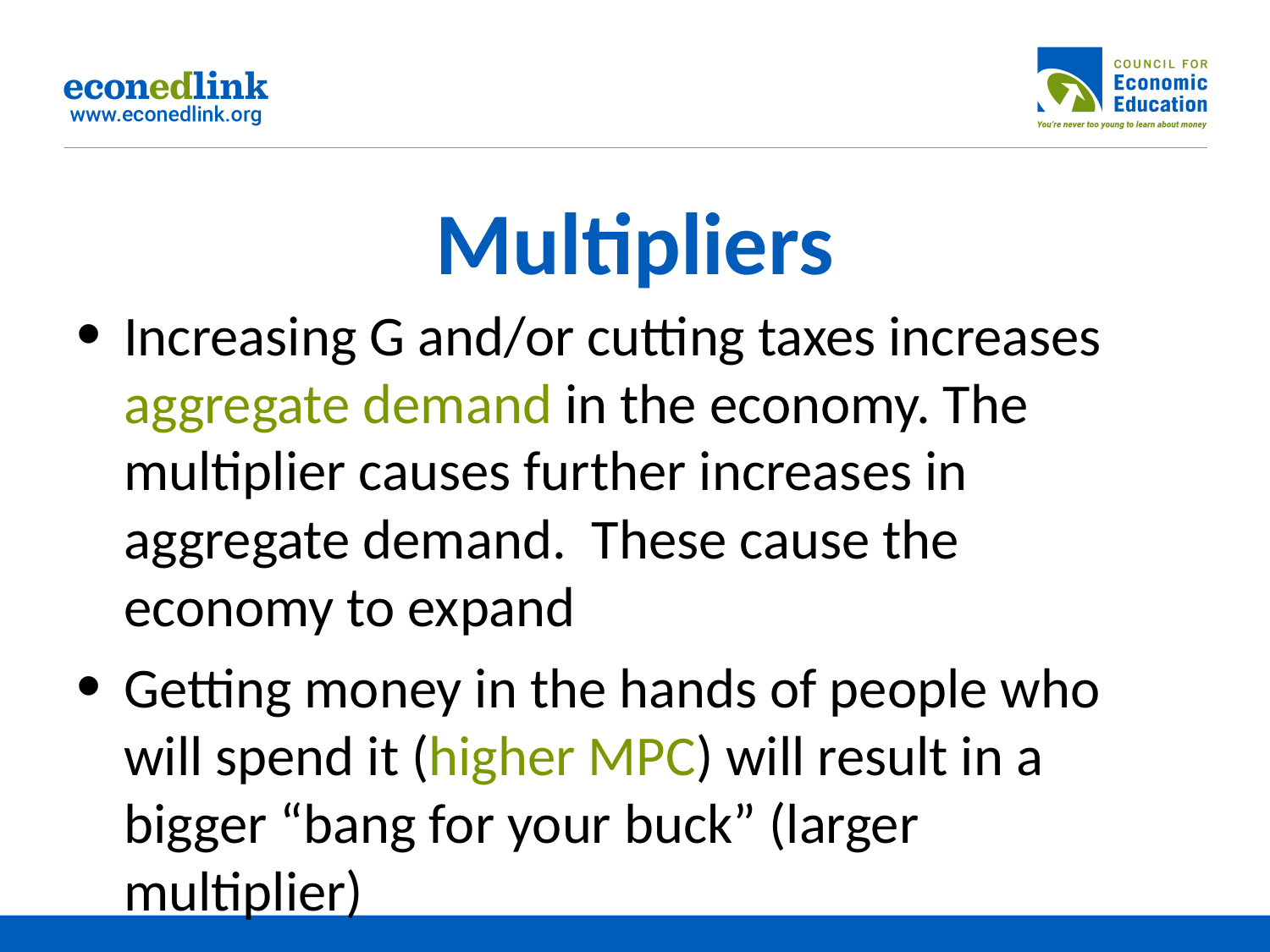

# Multipliers
Increasing G and/or cutting taxes increases aggregate demand in the economy. The multiplier causes further increases in aggregate demand.  These cause the economy to expand
Getting money in the hands of people who will spend it (higher MPC) will result in a bigger “bang for your buck” (larger multiplier)